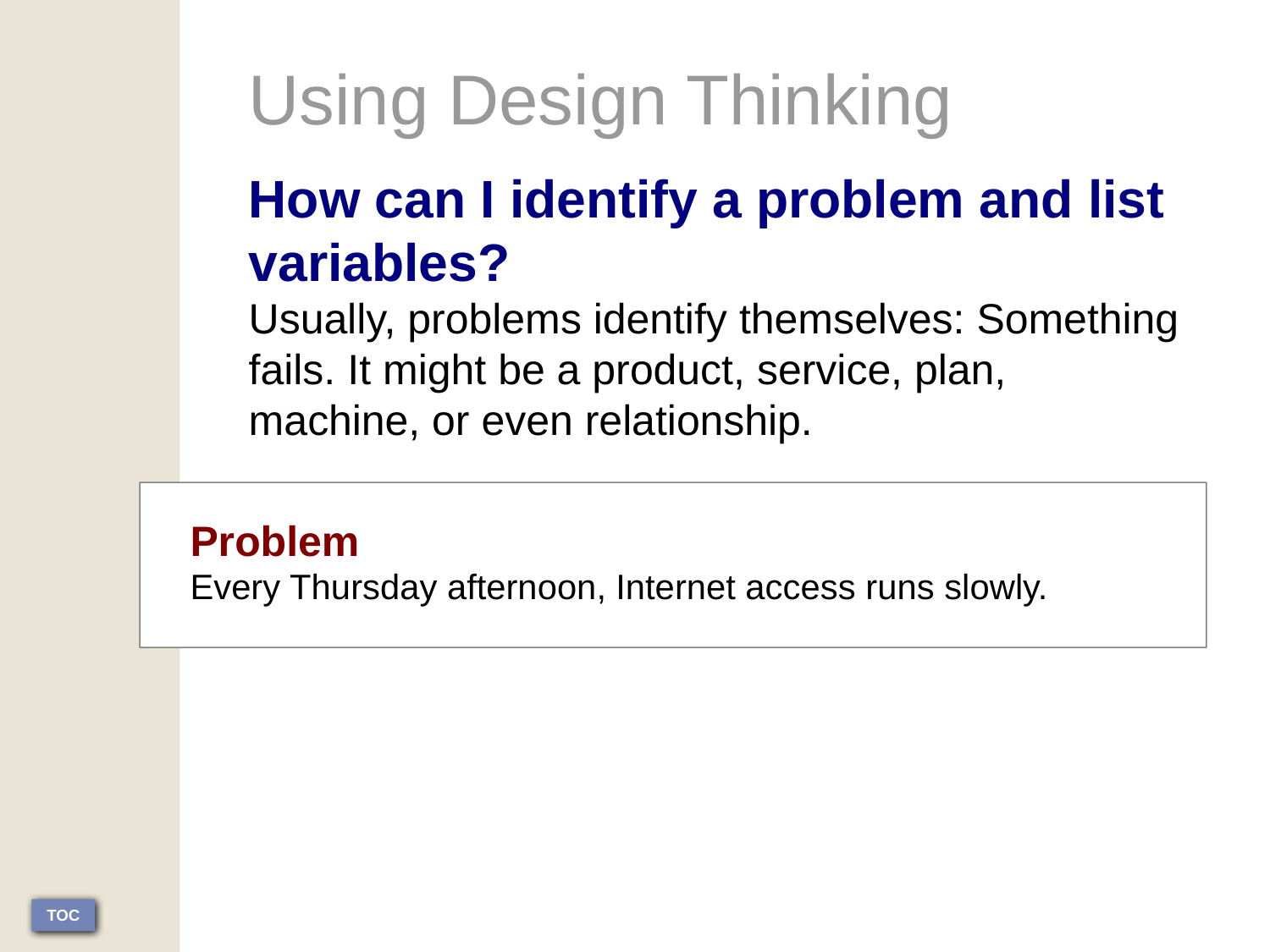

Using Design Thinking
How can I identify a problem and list variables?
Usually, problems identify themselves: Something fails. It might be a product, service, plan, machine, or even relationship.

Problem
Every Thursday afternoon, Internet access runs slowly.